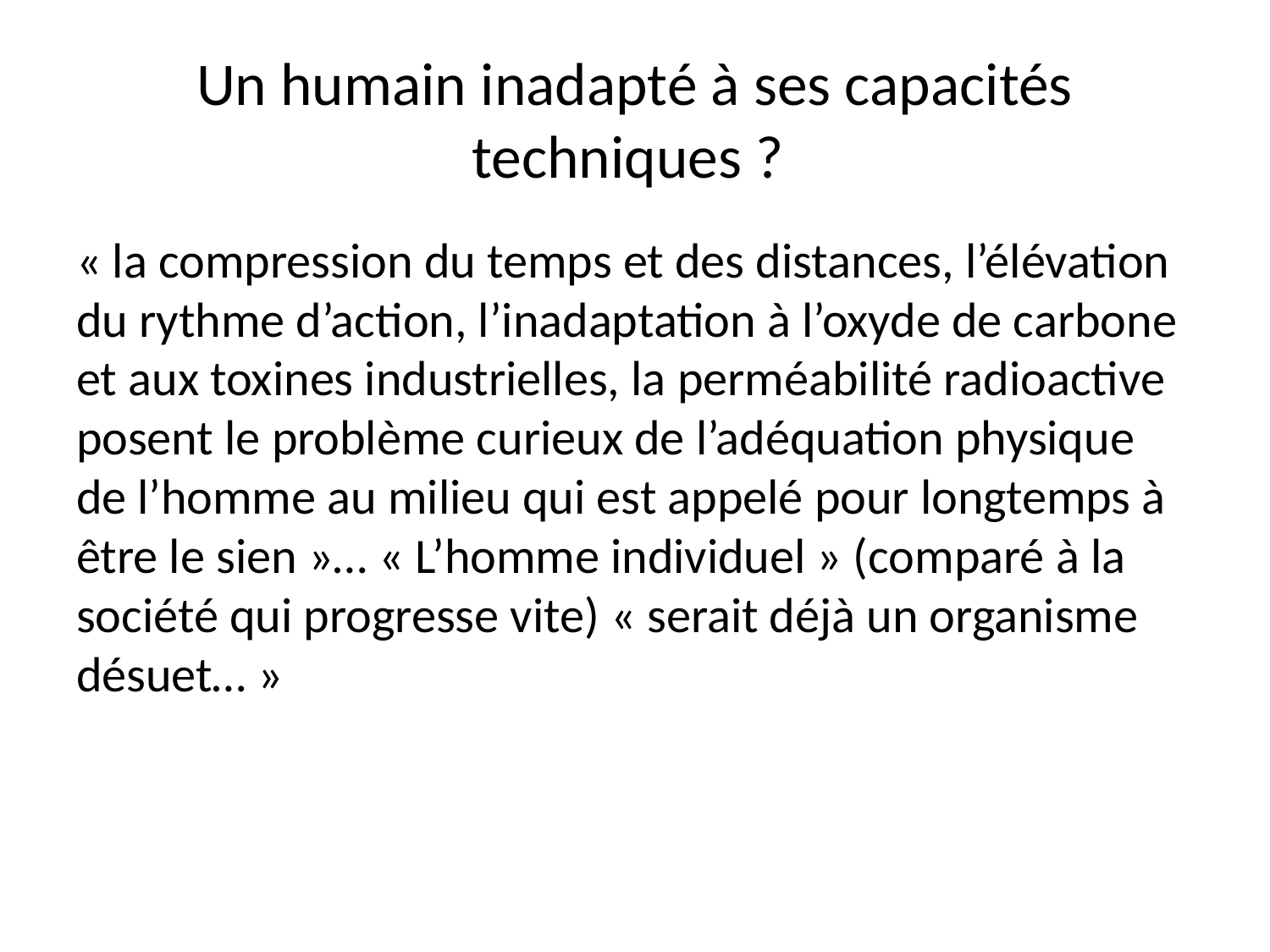

# Un humain inadapté à ses capacités techniques ?
« la compression du temps et des distances, l’élévation du rythme d’action, l’inadaptation à l’oxyde de carbone et aux toxines industrielles, la perméabilité radioactive posent le problème curieux de l’adéquation physique de l’homme au milieu qui est appelé pour longtemps à être le sien »… « L’homme individuel » (comparé à la société qui progresse vite) « serait déjà un organisme désuet… »